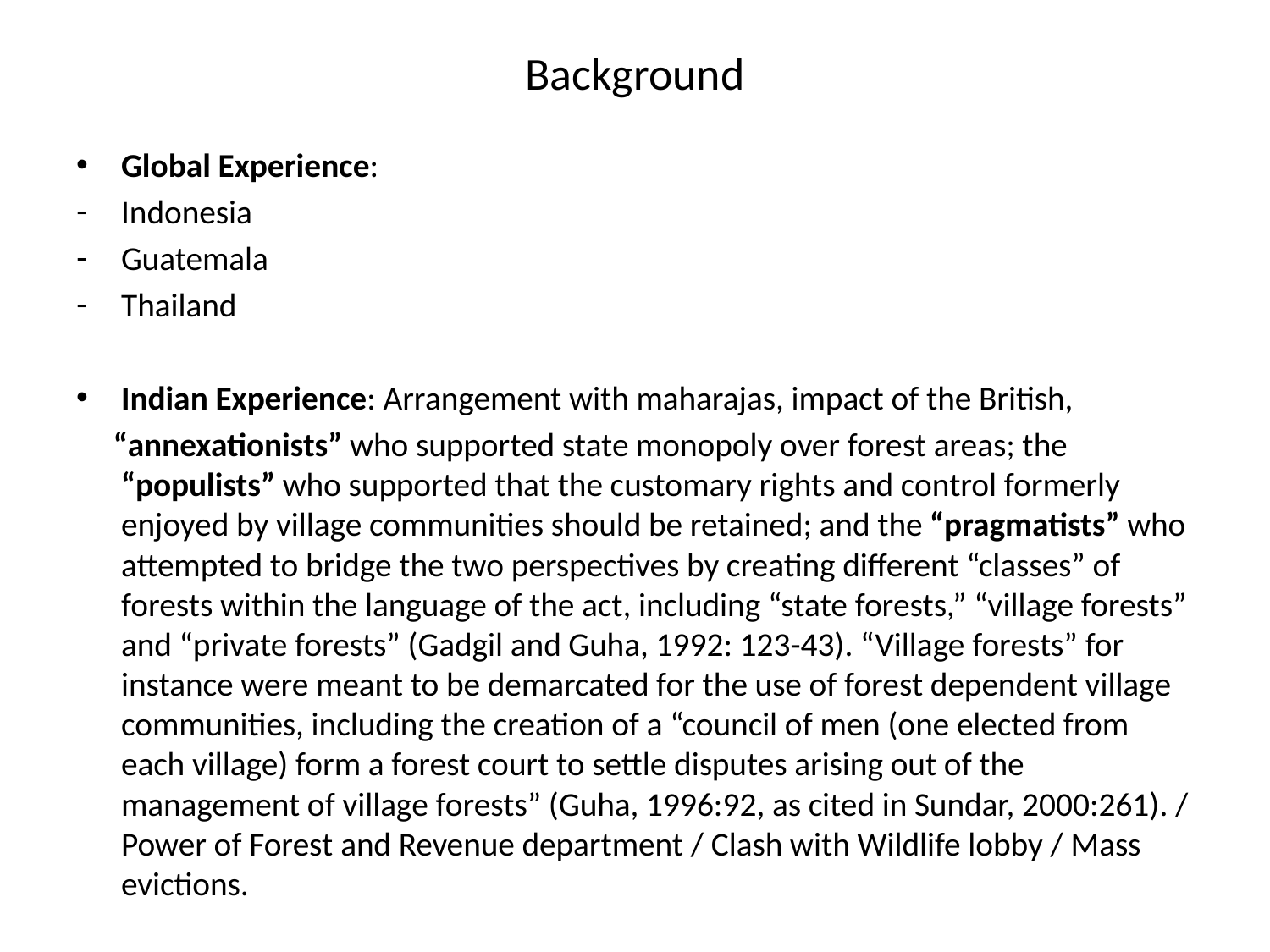

# Background

Global Experience:
Indonesia
Guatemala
Thailand

Indian Experience: Arrangement with maharajas, impact of the British,
     “annexationists” who supported state monopoly over forest areas; the “populists” who supported that the customary rights and control formerly enjoyed by village communities should be retained; and the “pragmatists” who attempted to bridge the two perspectives by creating different “classes” of forests within the language of the act, including “state forests,” “village forests” and “private forests” (Gadgil and Guha, 1992: 123-43). “Village forests” for instance were meant to be demarcated for the use of forest dependent village communities, including the creation of a “council of men (one elected from each village) form a forest court to settle disputes arising out of the management of village forests” (Guha, 1996:92, as cited in Sundar, 2000:261). / Power of Forest and Revenue department / Clash with Wildlife lobby / Mass evictions.